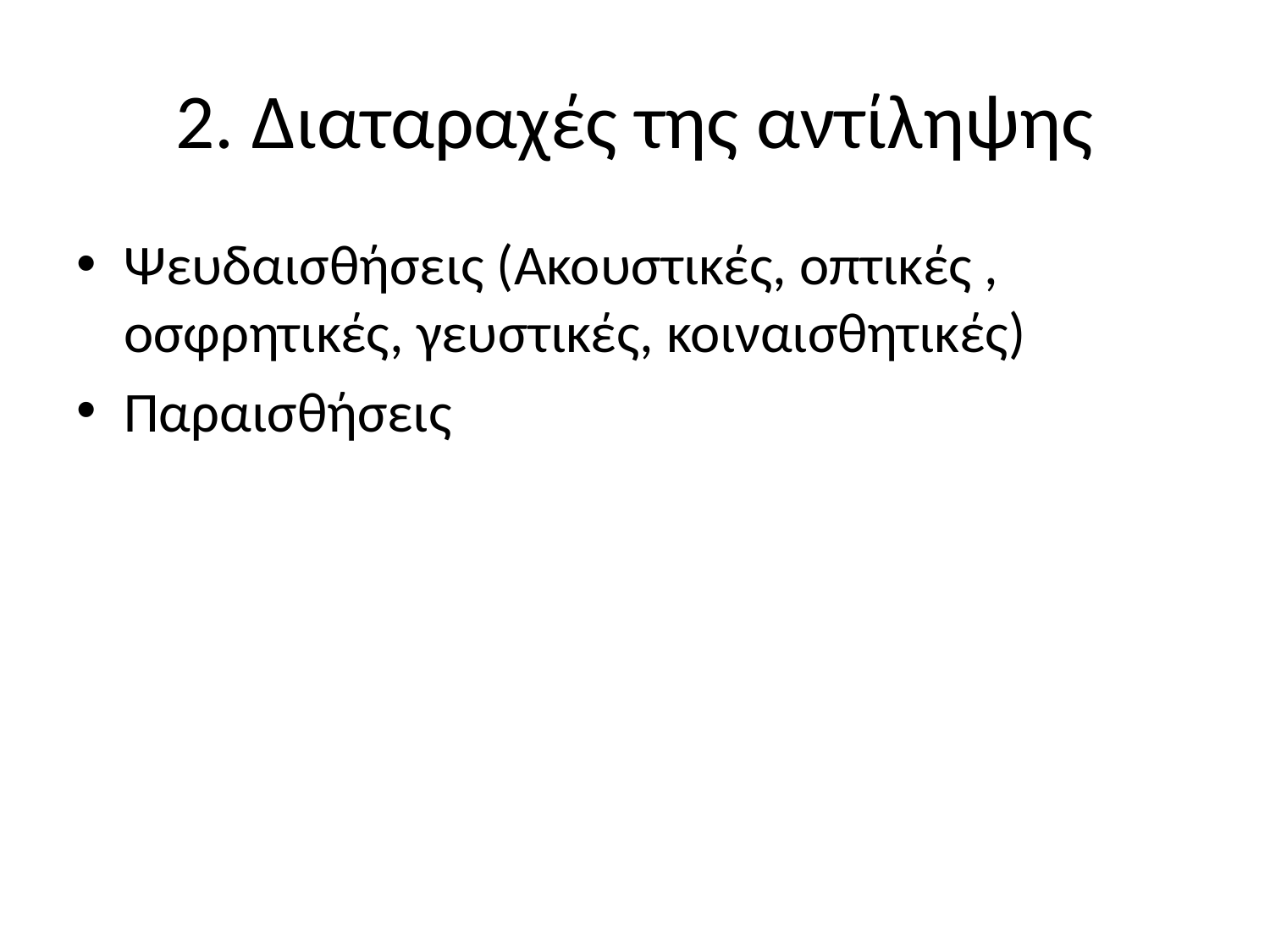

# 2. Διαταραχές της αντίληψης
Ψευδαισθήσεις (Ακουστικές, οπτικές , οσφρητικές, γευστικές, κοιναισθητικές)
Παραισθήσεις